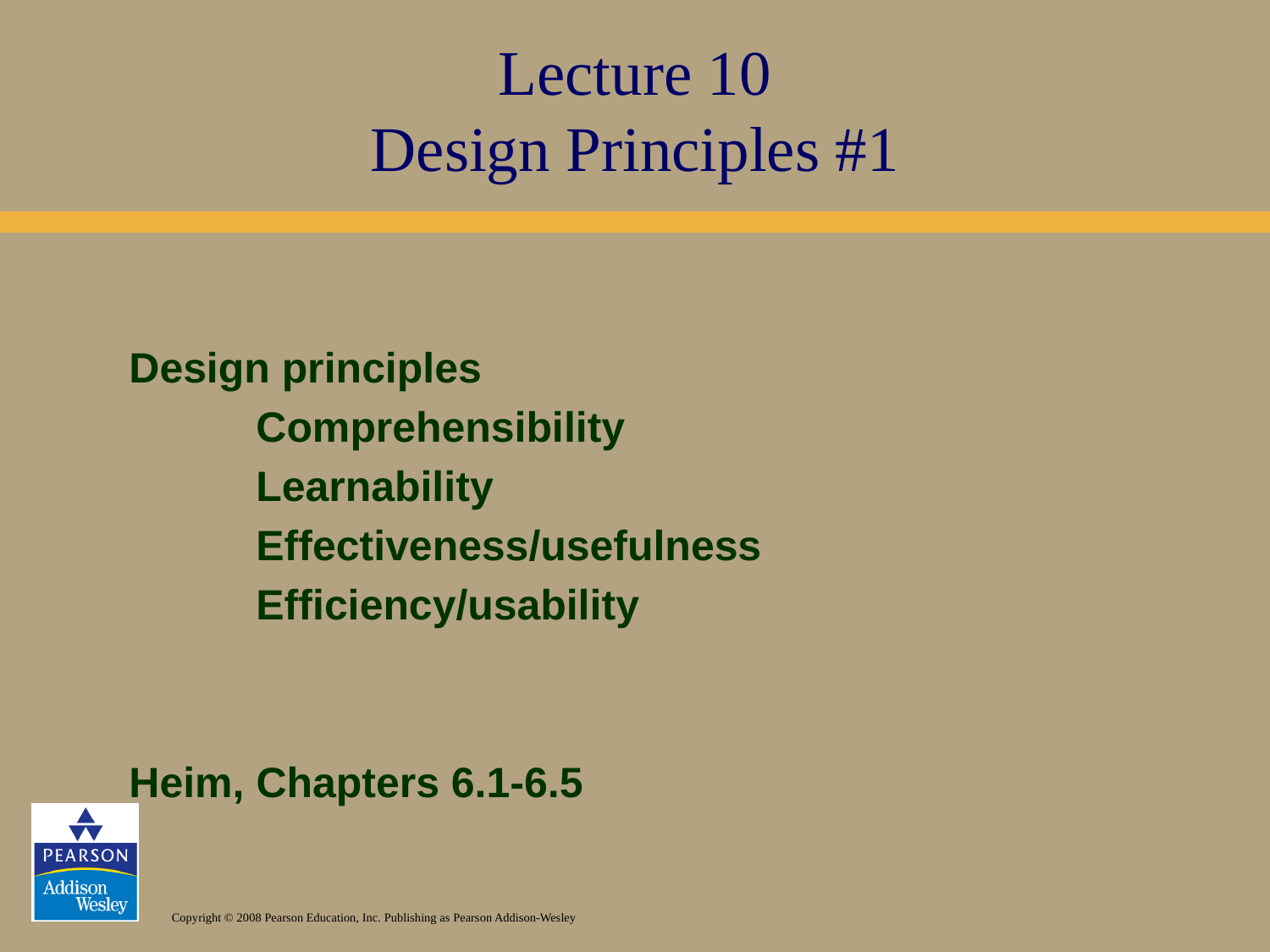

Lecture 10
Design Principles #1

Design principles
	Comprehensibility
	Learnability
	Effectiveness/usefulness
	Efficiency/usability

Heim, Chapters 6.1-6.5